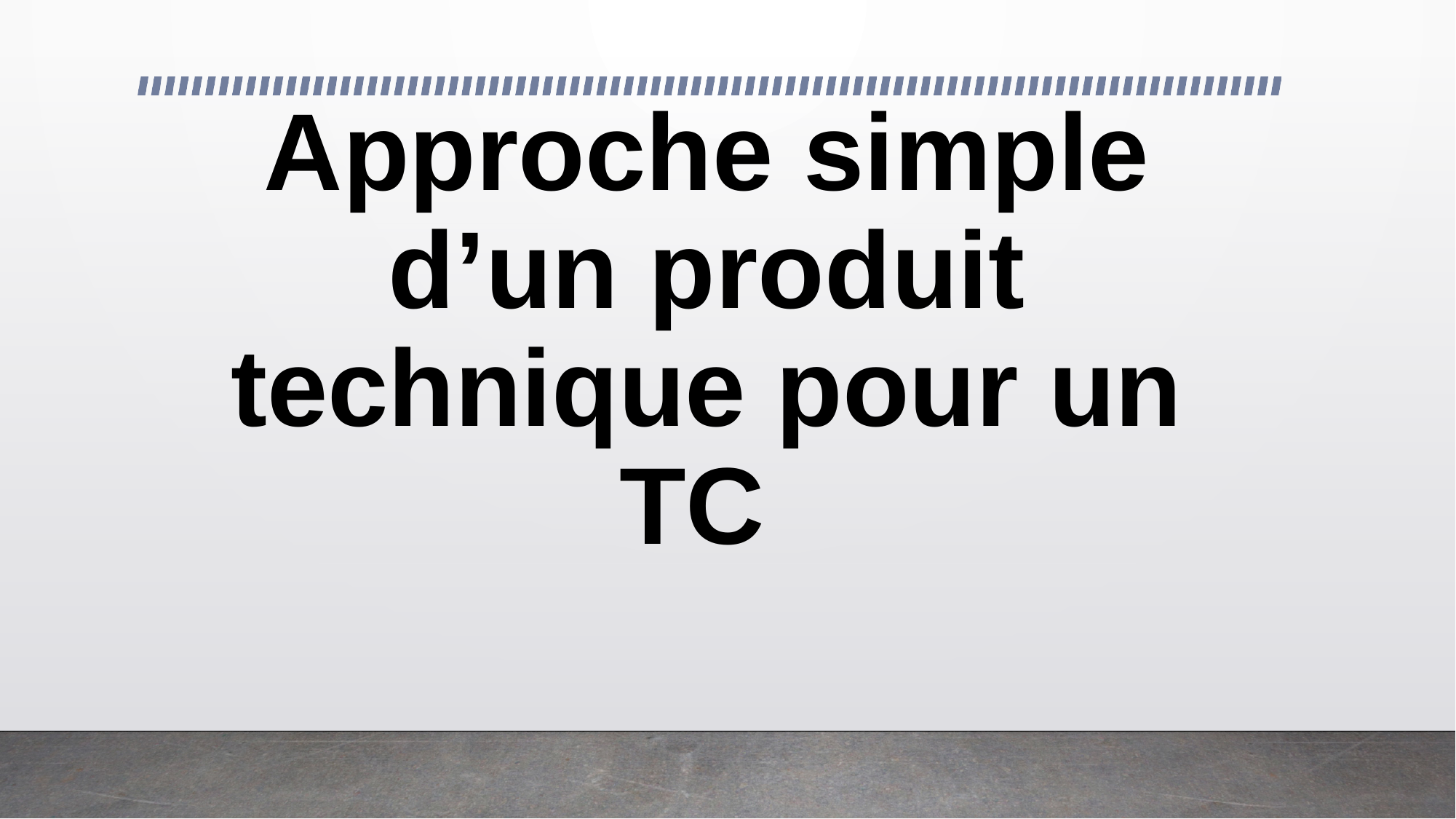

Approche simple d’un produit technique pour un TC